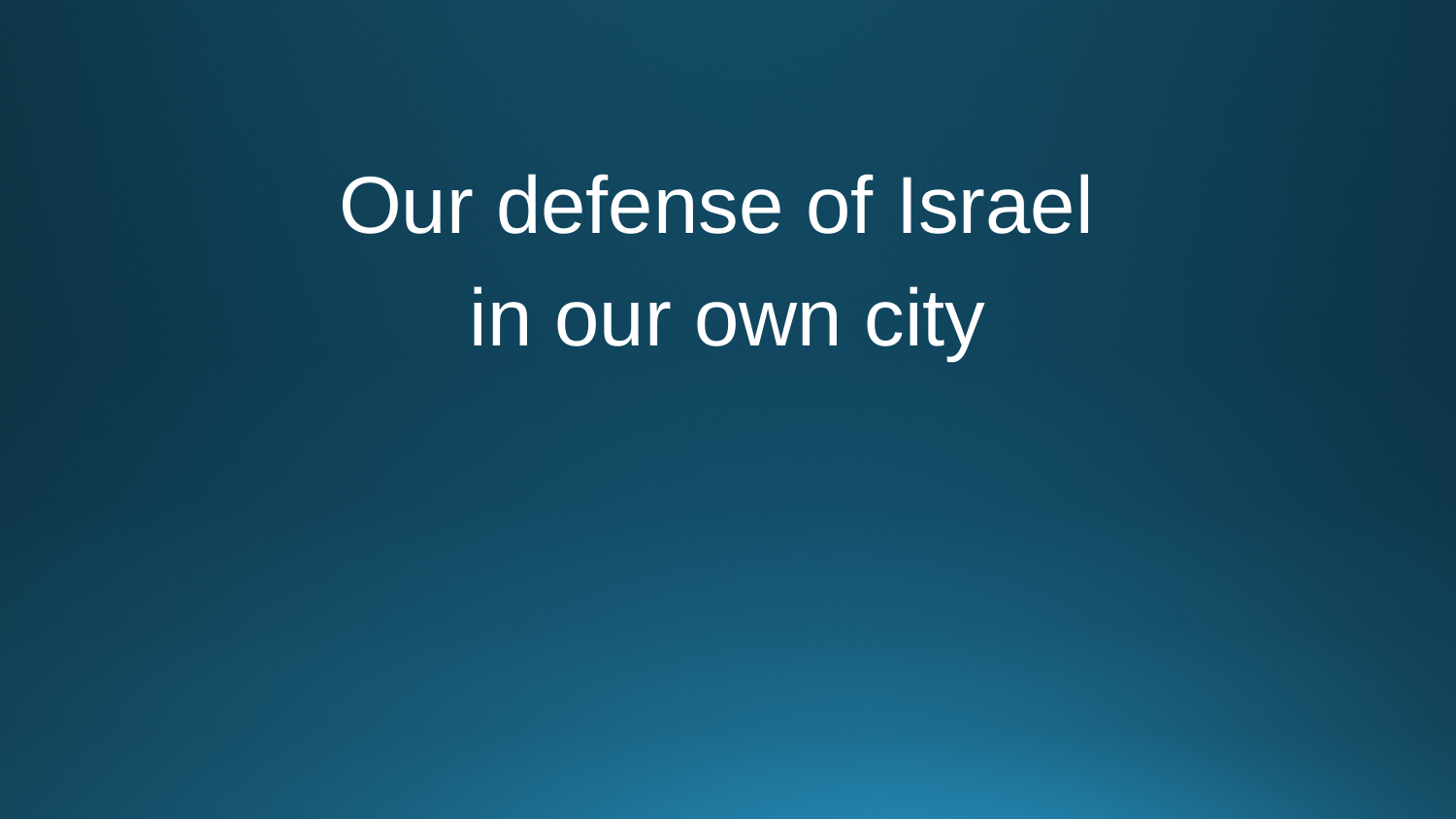

Our defense of Israel
in our own city